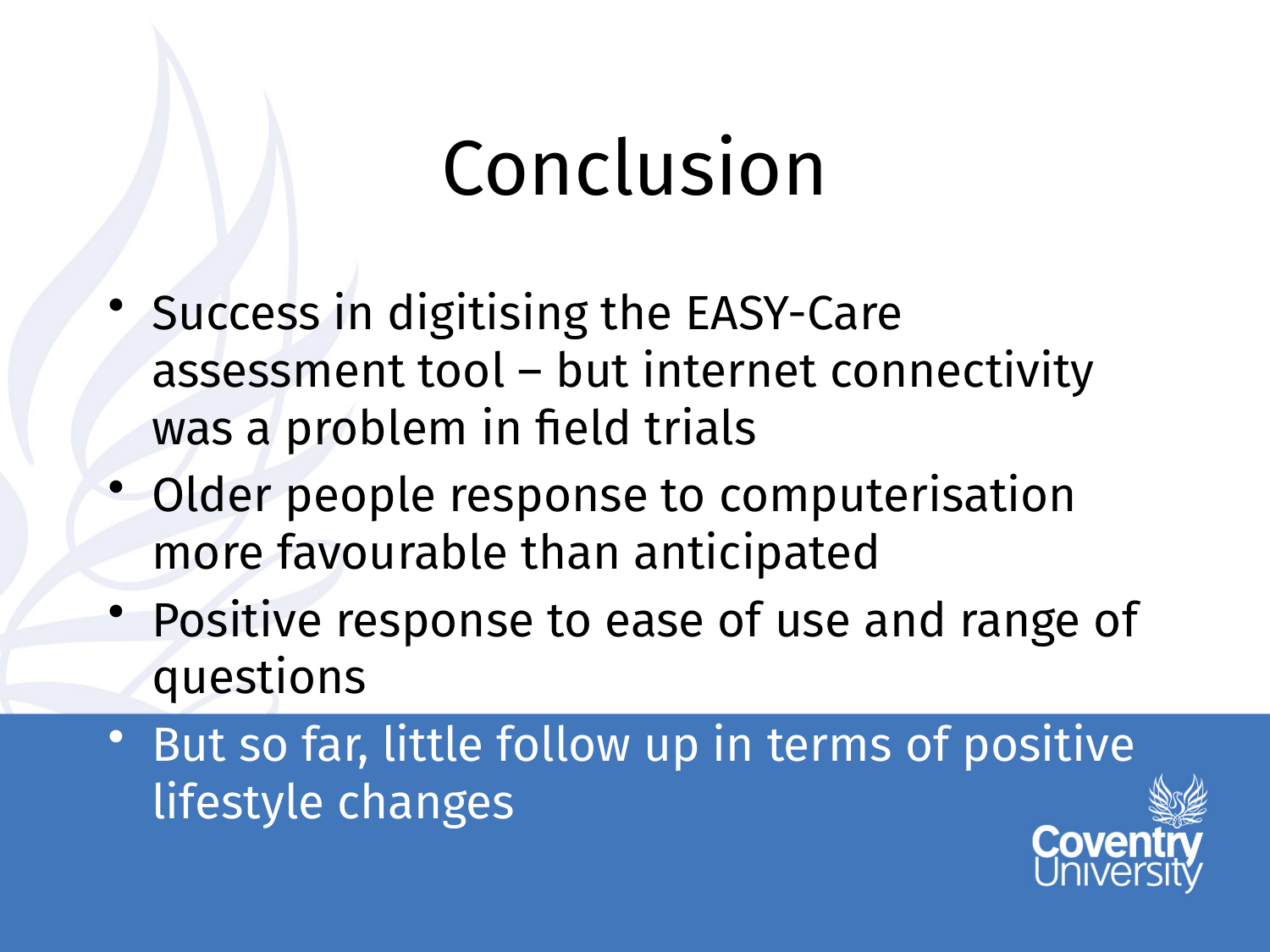

# Conclusion
Success in digitising the EASY-Care assessment tool – but internet connectivity was a problem in field trials
Older people response to computerisation more favourable than anticipated
Positive response to ease of use and range of questions
But so far, little follow up in terms of positive lifestyle changes